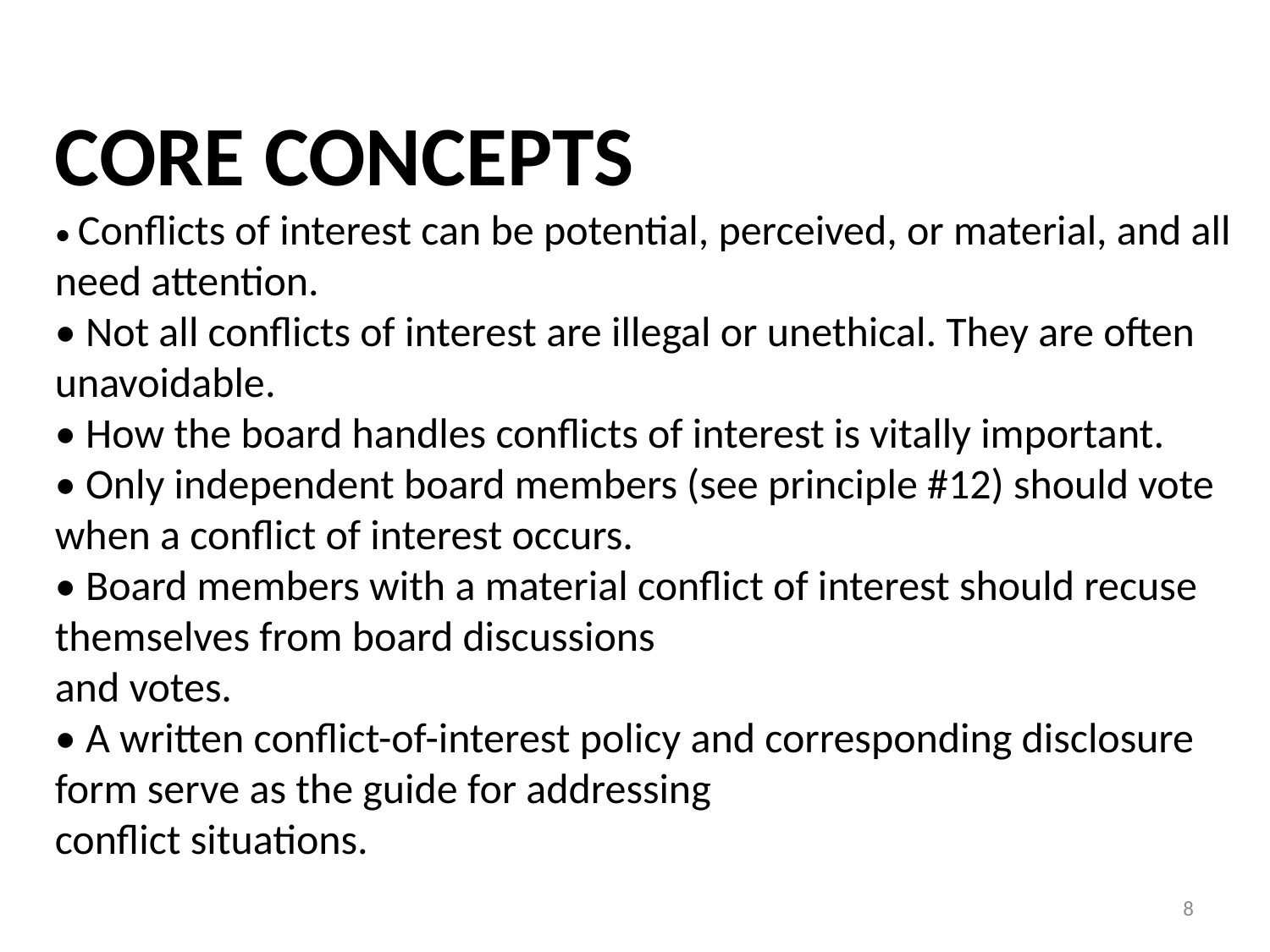

CORE CONCEPTS
• Conflicts of interest can be potential, perceived, or material, and all need attention.
• Not all conflicts of interest are illegal or unethical. They are often unavoidable.
• How the board handles conflicts of interest is vitally important.
• Only independent board members (see principle #12) should vote when a conflict of interest occurs.
• Board members with a material conflict of interest should recuse themselves from board discussions
and votes.
• A written conflict-of-interest policy and corresponding disclosure form serve as the guide for addressing
conflict situations.
8